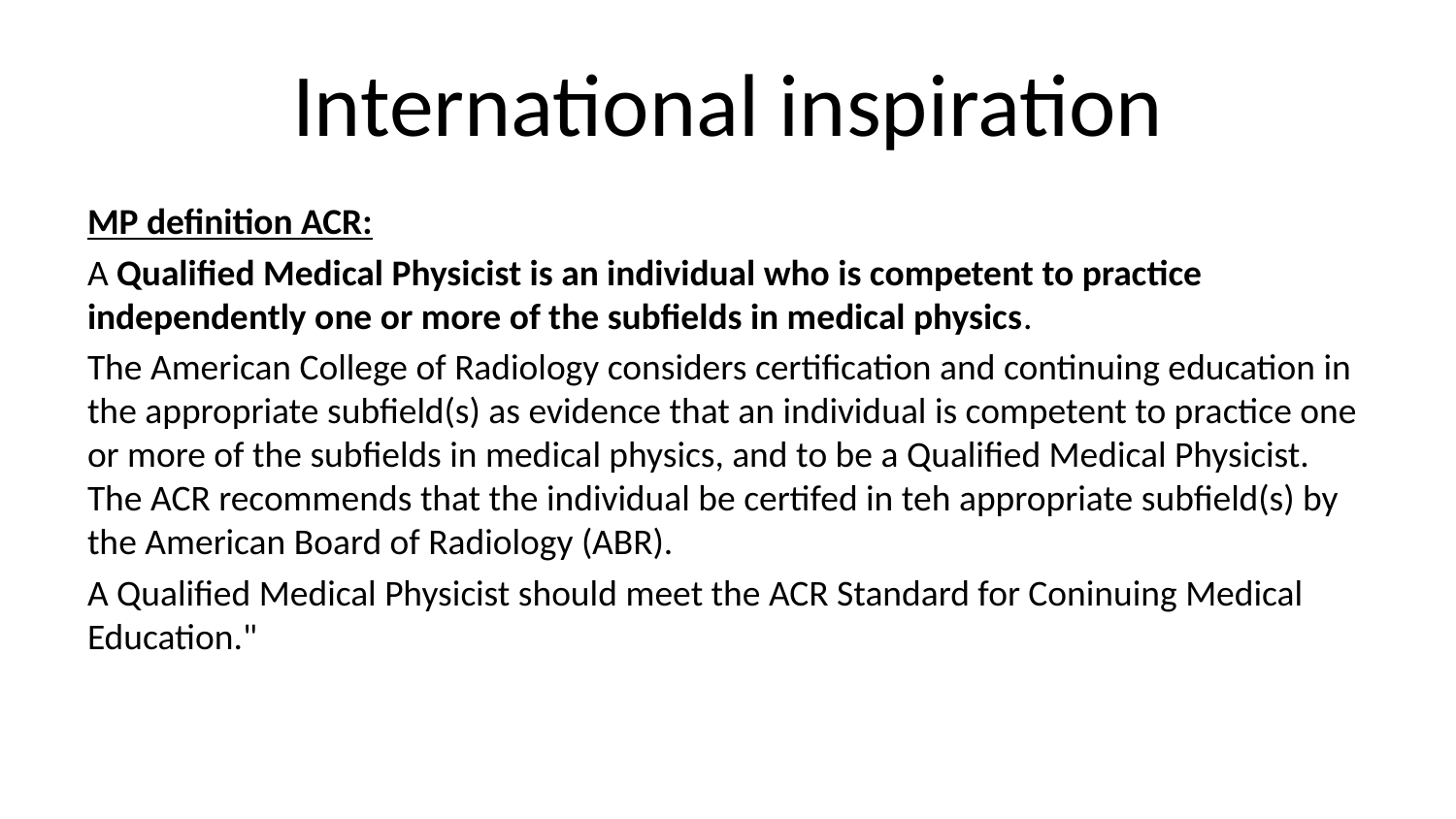

# International inspiration
MP definition ACR:
A Qualified Medical Physicist is an individual who is competent to practice independently one or more of the subfields in medical physics.
The American College of Radiology considers certification and continuing education in the appropriate subfield(s) as evidence that an individual is competent to practice one or more of the subfields in medical physics, and to be a Qualified Medical Physicist. The ACR recommends that the individual be certifed in teh appropriate subfield(s) by the American Board of Radiology (ABR).
A Qualified Medical Physicist should meet the ACR Standard for Coninuing Medical Education."